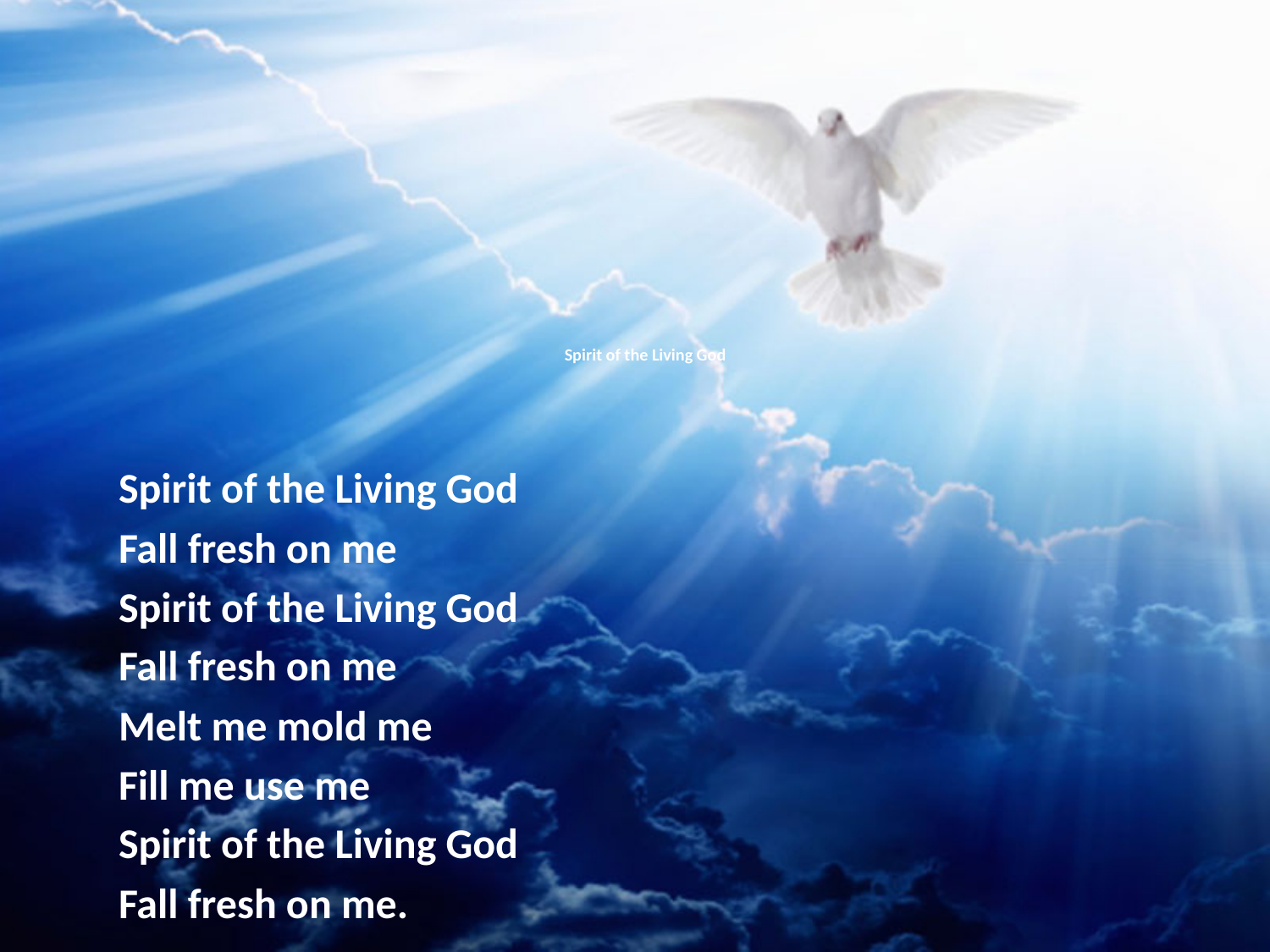

# Spirit of the Living God
Spirit of the Living God
Fall fresh on me
Spirit of the Living God
Fall fresh on me
Melt me mold me
Fill me use me
Spirit of the Living God
Fall fresh on me.